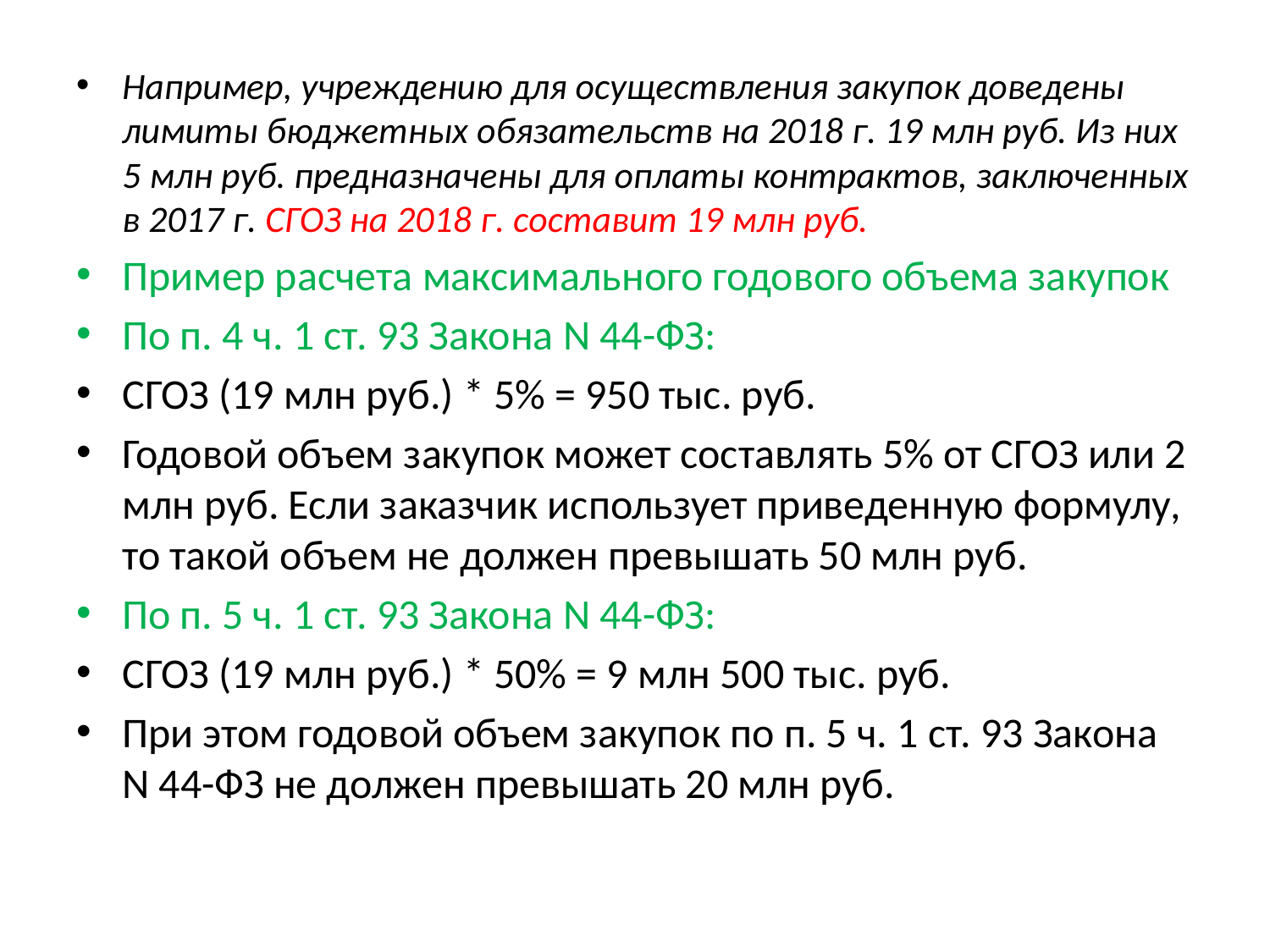

Например, учреждению для осуществления закупок доведены лимиты бюджетных обязательств на 2018 г. 19 млн руб. Из них 5 млн руб. предназначены для оплаты контрактов, заключенных в 2017 г. СГОЗ на 2018 г. составит 19 млн руб.
Пример расчета максимального годового объема закупок
По п. 4 ч. 1 ст. 93 Закона N 44-ФЗ:
СГОЗ (19 млн руб.) * 5% = 950 тыс. руб.
Годовой объем закупок может составлять 5% от СГОЗ или 2 млн руб. Если заказчик использует приведенную формулу, то такой объем не должен превышать 50 млн руб.
По п. 5 ч. 1 ст. 93 Закона N 44-ФЗ:
СГОЗ (19 млн руб.) * 50% = 9 млн 500 тыс. руб.
При этом годовой объем закупок по п. 5 ч. 1 ст. 93 Закона N 44-ФЗ не должен превышать 20 млн руб.